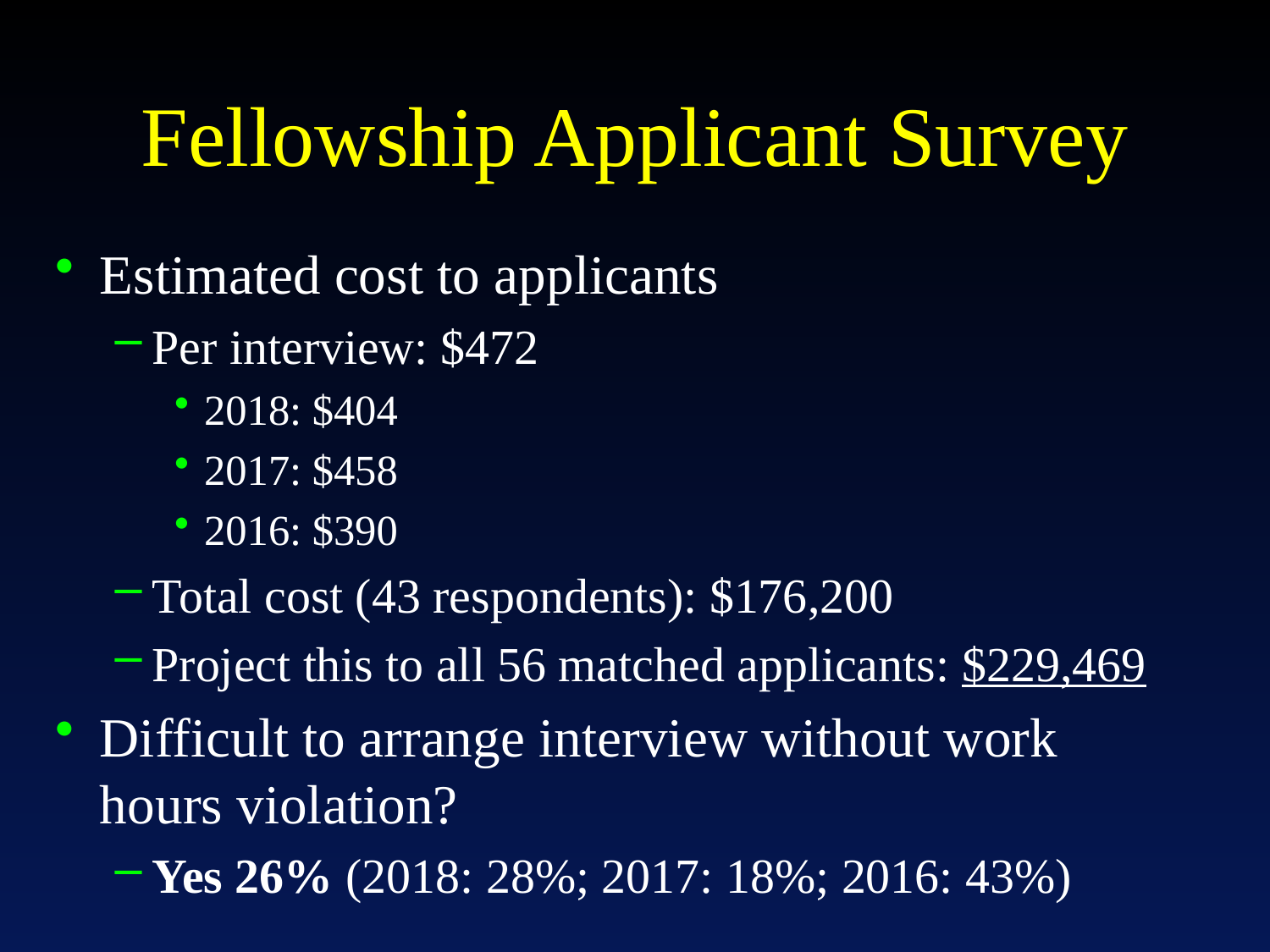

# Fellowship Applicant Survey
Estimated cost to applicants
Per interview: $472
2018: $404
2017: $458
2016: $390
Total cost (43 respondents): $176,200
Project this to all 56 matched applicants: $229,469
Difficult to arrange interview without work hours violation?
Yes 26% (2018: 28%; 2017: 18%; 2016: 43%)